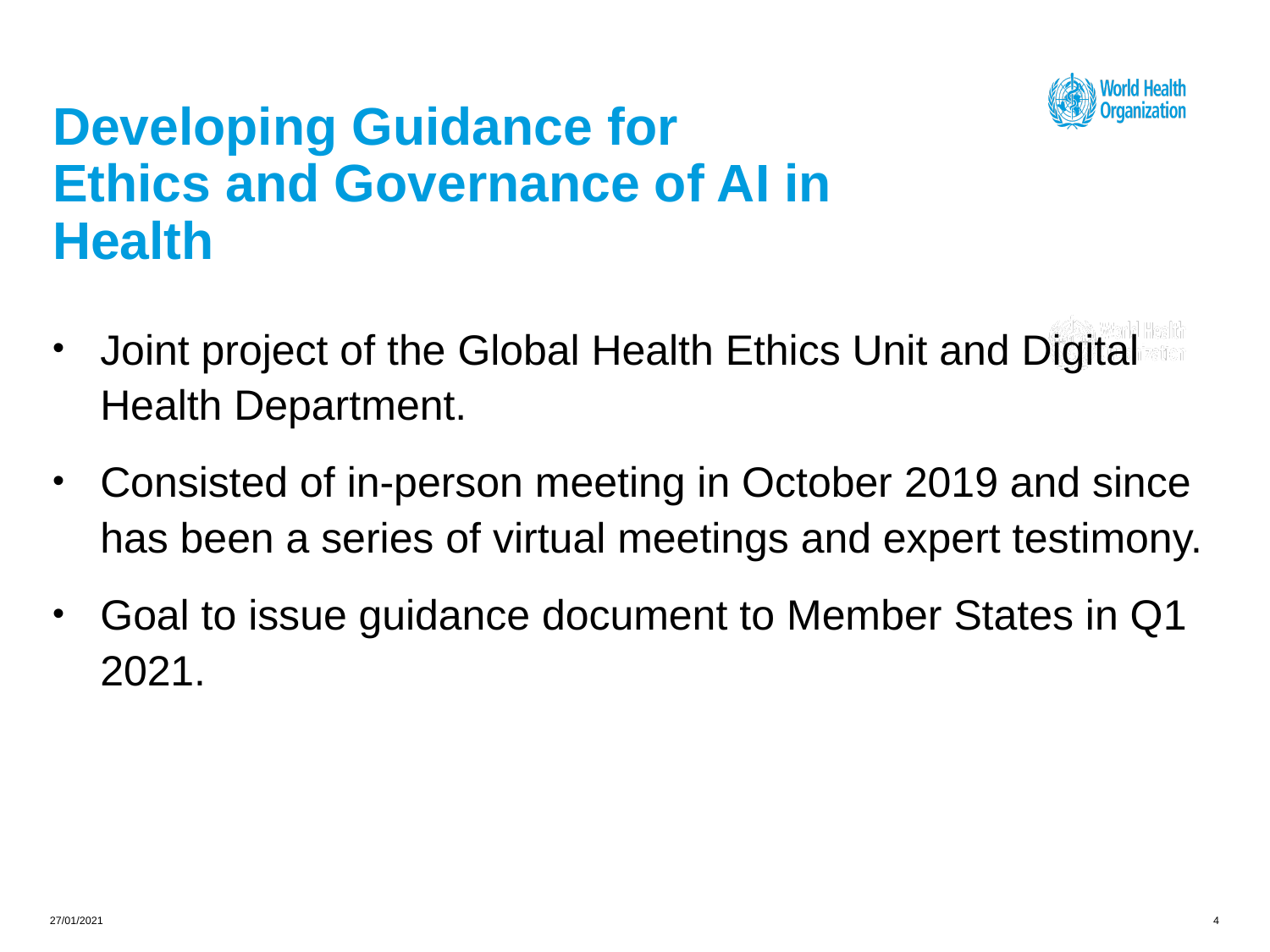

# Developing Guidance for Ethics and Governance of AI in Health
Joint project of the Global Health Ethics Unit and Digital Health Department.
Consisted of in-person meeting in October 2019 and since has been a series of virtual meetings and expert testimony.
Goal to issue guidance document to Member States in Q1 2021.

27/01/2021
4